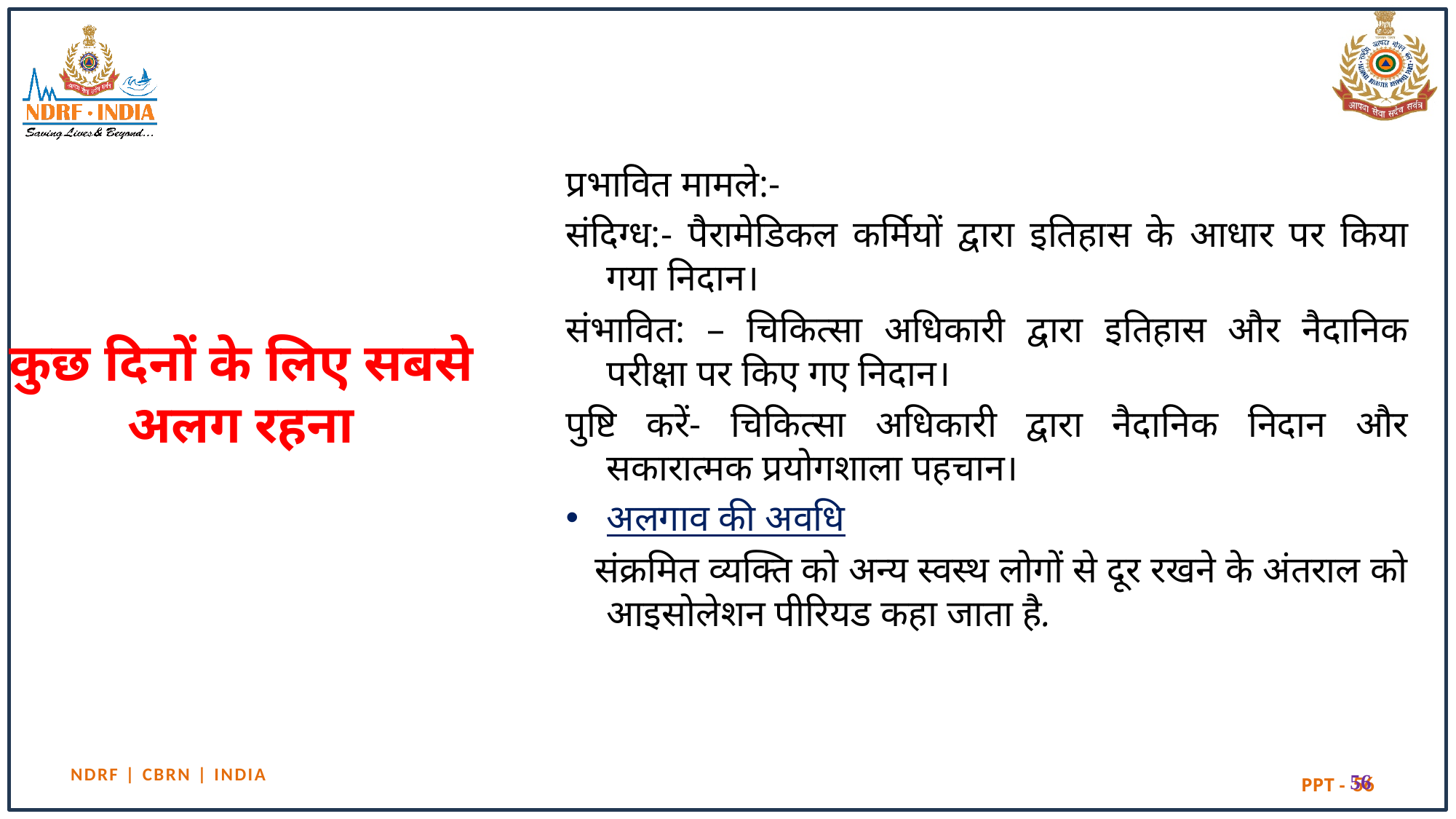

प्रभावित मामले:-
संदिग्ध:- पैरामेडिकल कर्मियों द्वारा इतिहास के आधार पर किया गया निदान।
संभावित: – चिकित्सा अधिकारी द्वारा इतिहास और नैदानिक परीक्षा पर किए गए निदान।
पुष्टि करें- चिकित्सा अधिकारी द्वारा नैदानिक निदान और सकारात्मक प्रयोगशाला पहचान।
अलगाव की अवधि
   संक्रमित व्यक्ति को अन्य स्वस्थ लोगों से दूर रखने के अंतराल को आइसोलेशन पीरियड कहा जाता है.

# कुछ दिनों के लिए सबसे अलग रहना

56